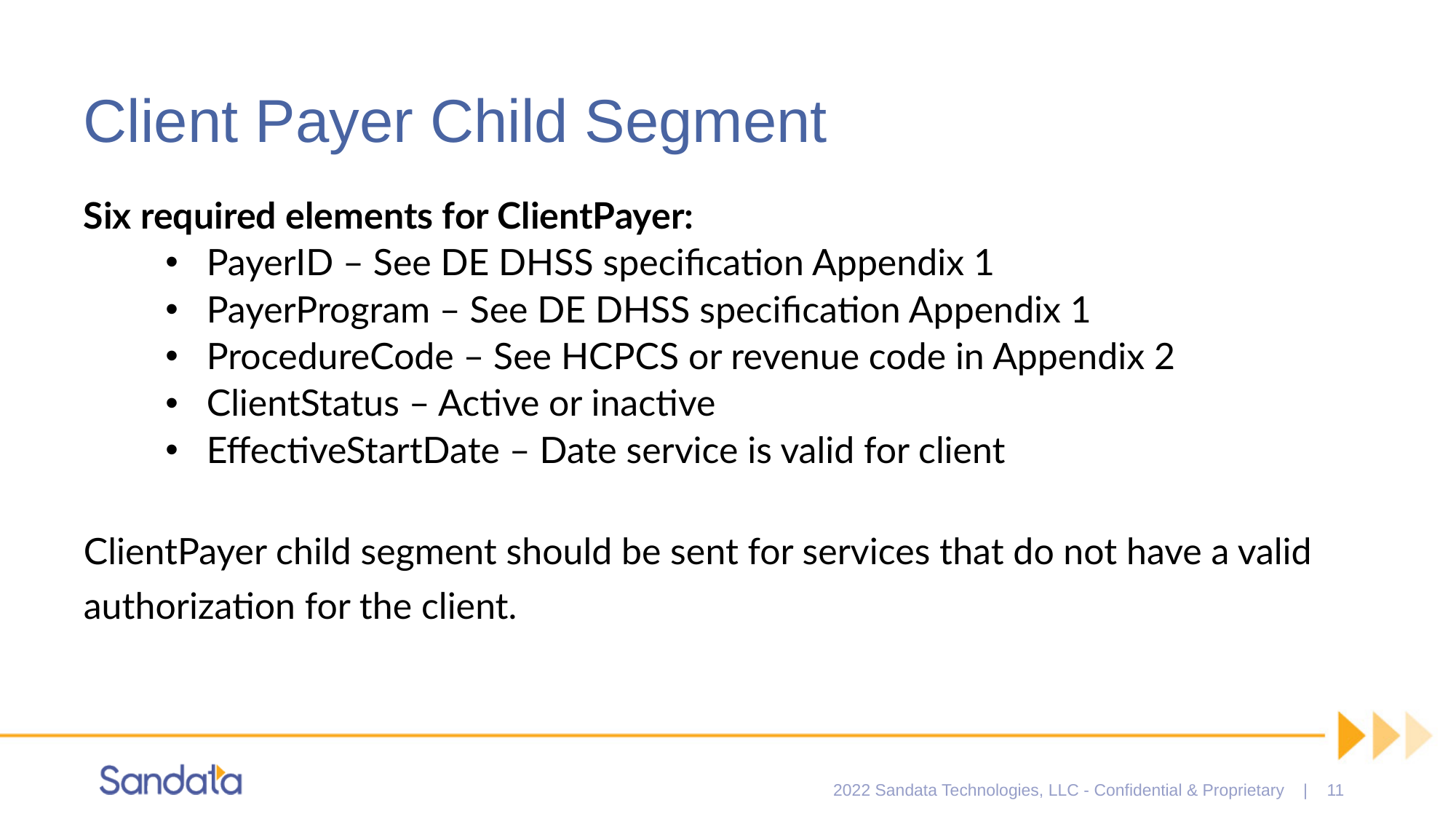

# Client Payer Child Segment
Six required elements for ClientPayer:
PayerID – See DE DHSS specification Appendix 1
PayerProgram – See DE DHSS specification Appendix 1
ProcedureCode – See HCPCS or revenue code in Appendix 2
ClientStatus – Active or inactive
EffectiveStartDate – Date service is valid for client

ClientPayer child segment should be sent for services that do not have a valid
authorization for the client.
2022 Sandata Technologies, LLC - Confidential & Proprietary    |    11